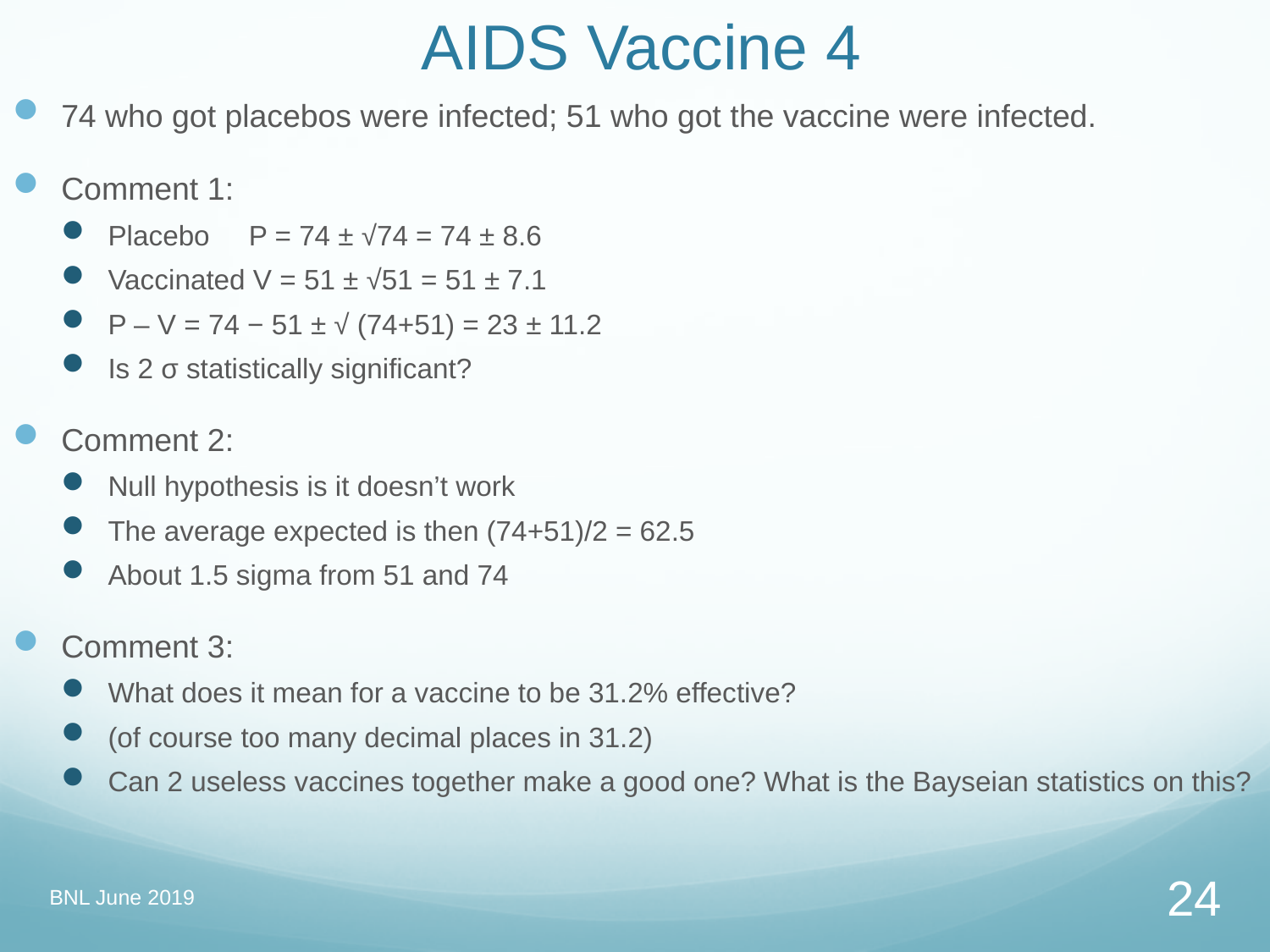

# AIDS Vaccine 4
74 who got placebos were infected; 51 who got the vaccine were infected.
Comment 1:
Placebo     P = 74 ± √74 = 74 ± 8.6
Vaccinated V = 51 ± √51 = 51 ± 7.1
P – V = 74 − 51 ± √ (74+51) = 23 ± 11.2
Is 2 σ statistically significant?
Comment 2:
Null hypothesis is it doesn’t work
The average expected is then (74+51)/2 = 62.5
About 1.5 sigma from 51 and 74
Comment 3:
What does it mean for a vaccine to be 31.2% effective?
(of course too many decimal places in 31.2)
Can 2 useless vaccines together make a good one? What is the Bayseian statistics on this?

BNL June 2019
24